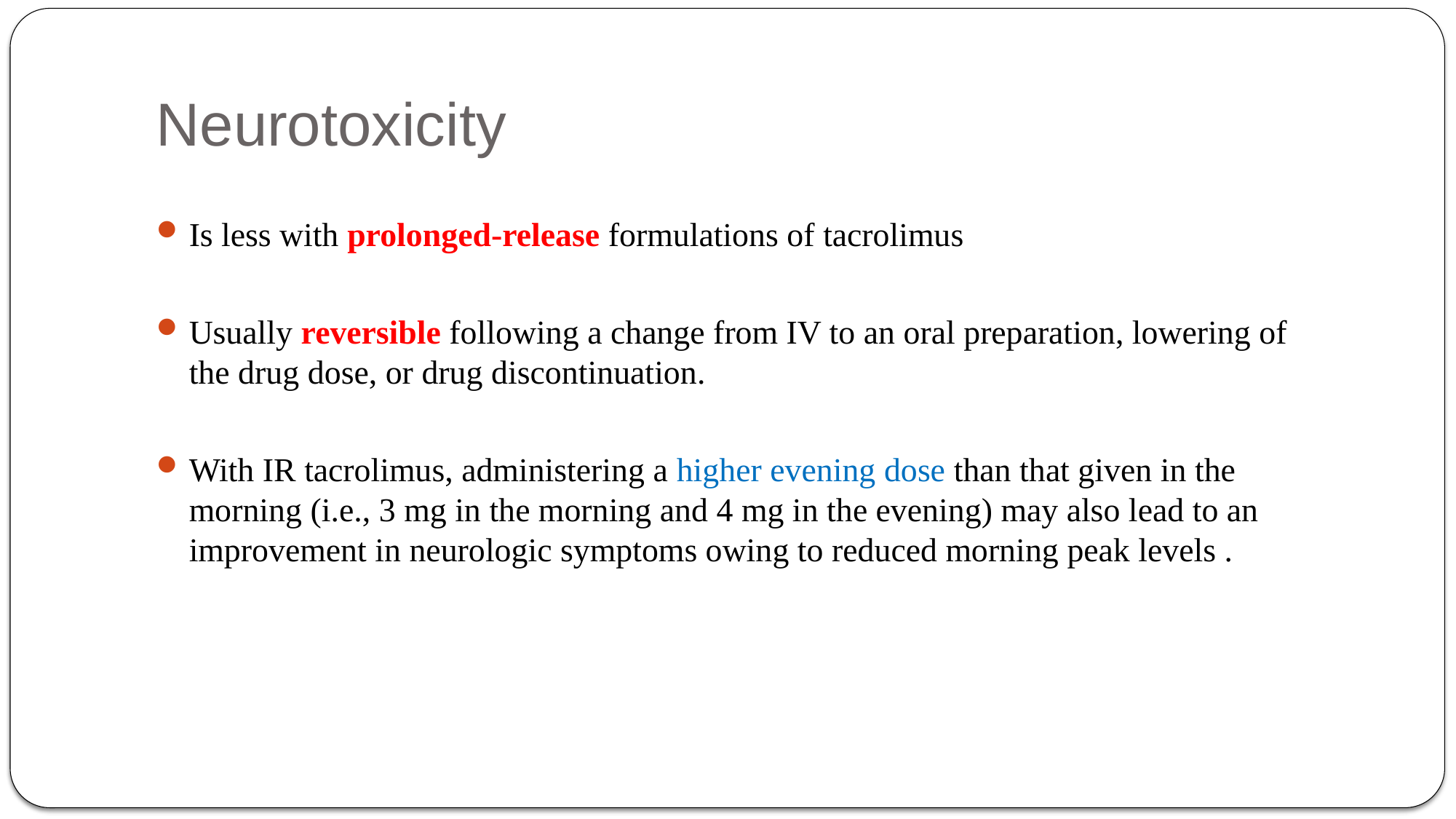

# Neurotoxicity
Is less with prolonged-release formulations of tacrolimus

Usually reversible following a change from IV to an oral preparation, lowering of the drug dose, or drug discontinuation.

With IR tacrolimus, administering a higher evening dose than that given in the morning (i.e., 3 mg in the morning and 4 mg in the evening) may also lead to an improvement in neurologic symptoms owing to reduced morning peak levels .